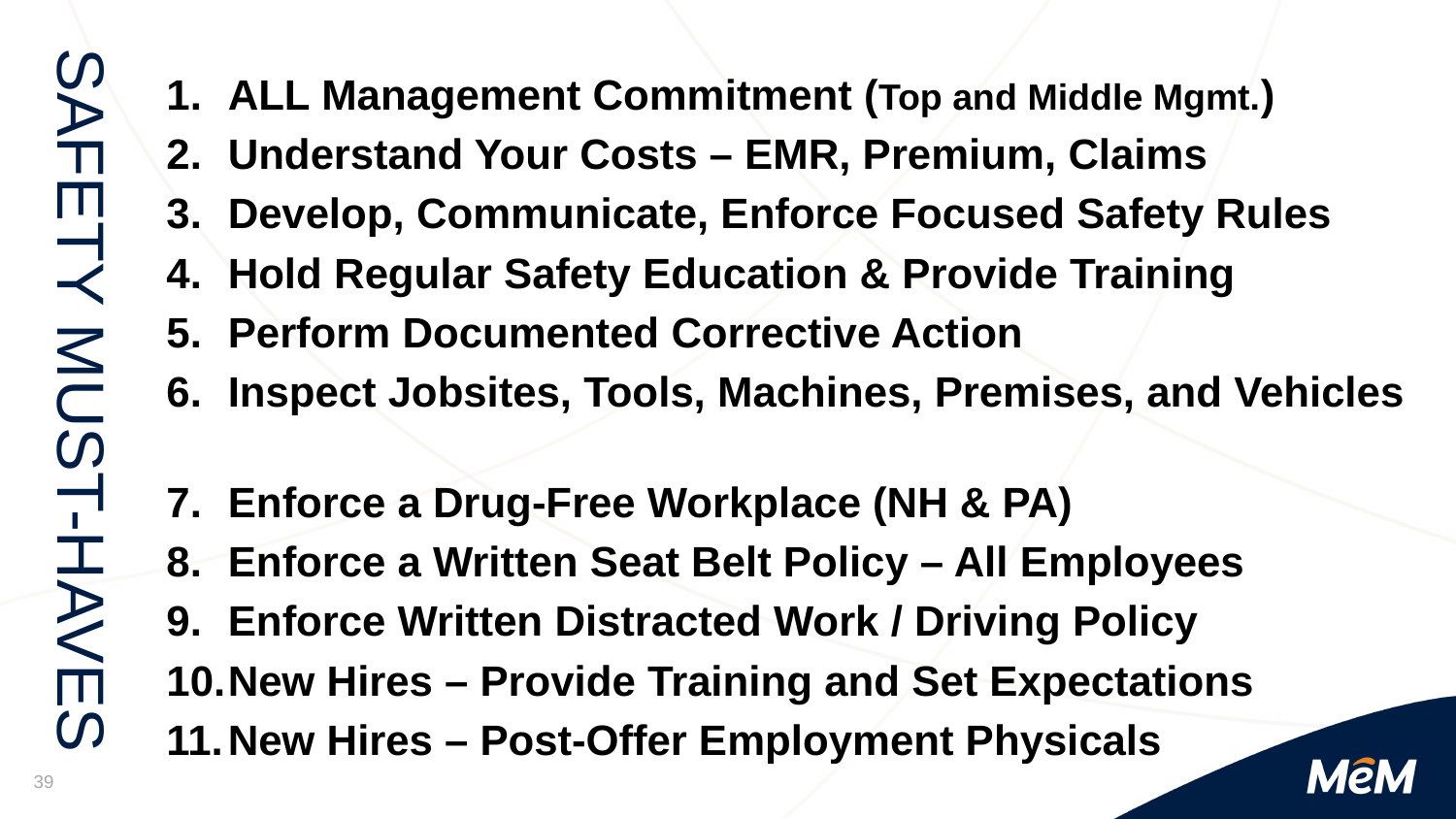

ALL Management Commitment (Top and Middle Mgmt.)
Understand Your Costs – EMR, Premium, Claims
Develop, Communicate, Enforce Focused Safety Rules
Hold Regular Safety Education & Provide Training
Perform Documented Corrective Action
Inspect Jobsites, Tools, Machines, Premises, and Vehicles
Enforce a Drug-Free Workplace (NH & PA)
Enforce a Written Seat Belt Policy – All Employees
Enforce Written Distracted Work / Driving Policy
New Hires – Provide Training and Set Expectations
New Hires – Post-Offer Employment Physicals
# SAFETY MUST-HAVES